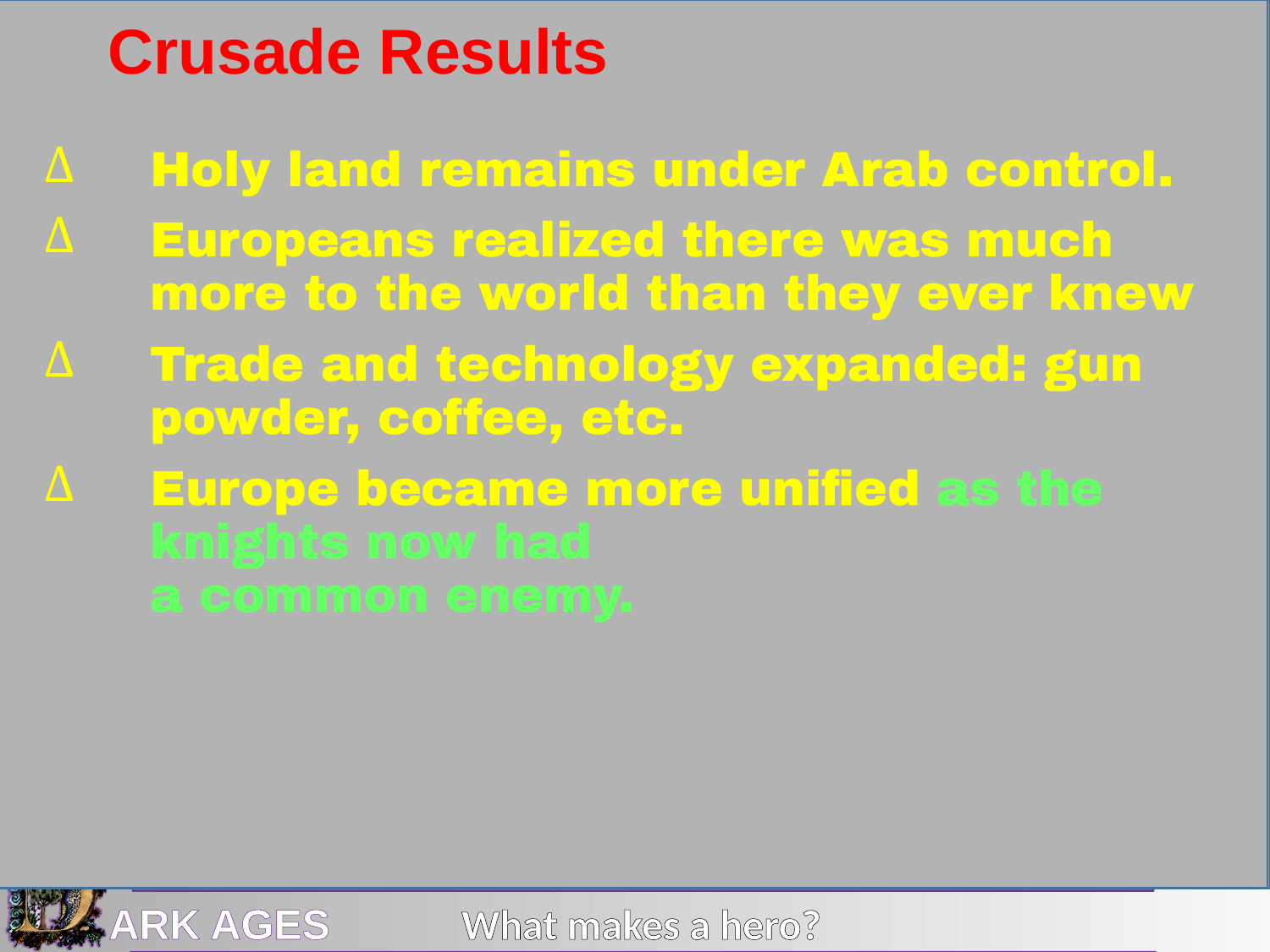

Crusade Results
Holy land remains under Arab control.
Europeans realized there was much more to the world than they ever knew
Trade and technology expanded: gun powder, coffee, etc.
Europe became more unified as the knights now had                                     a common enemy.